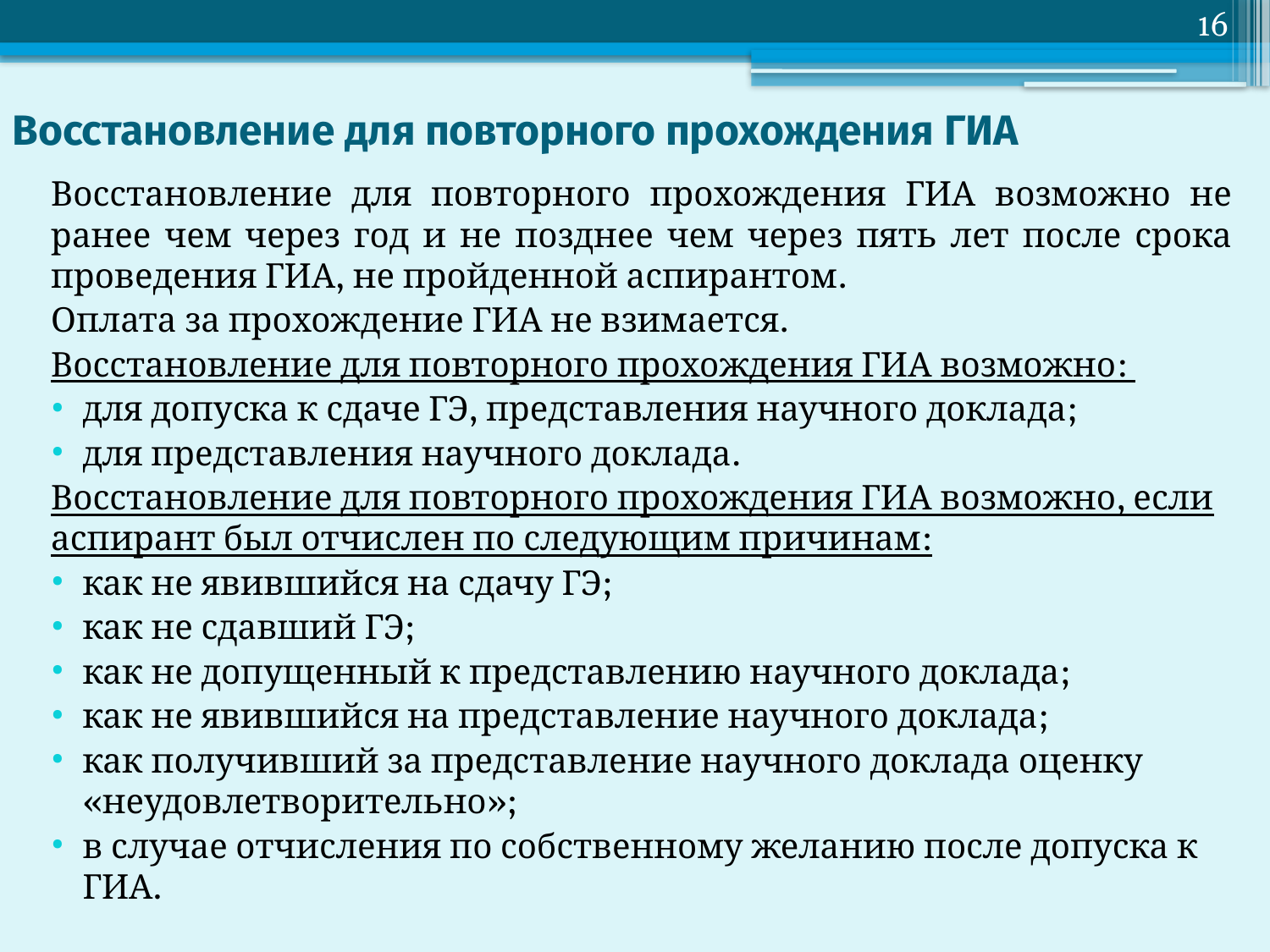

16
# Восстановление для повторного прохождения ГИА
Восстановление для повторного прохождения ГИА возможно не ранее чем через год и не позднее чем через пять лет после срока проведения ГИА, не пройденной аспирантом.
Оплата за прохождение ГИА не взимается.
Восстановление для повторного прохождения ГИА возможно:
для допуска к сдаче ГЭ, представления научного доклада;
для представления научного доклада.
Восстановление для повторного прохождения ГИА возможно, если аспирант был отчислен по следующим причинам:
как не явившийся на сдачу ГЭ;
как не сдавший ГЭ;
как не допущенный к представлению научного доклада;
как не явившийся на представление научного доклада;
как получивший за представление научного доклада оценку «неудовлетворительно»;
в случае отчисления по собственному желанию после допуска к ГИА.